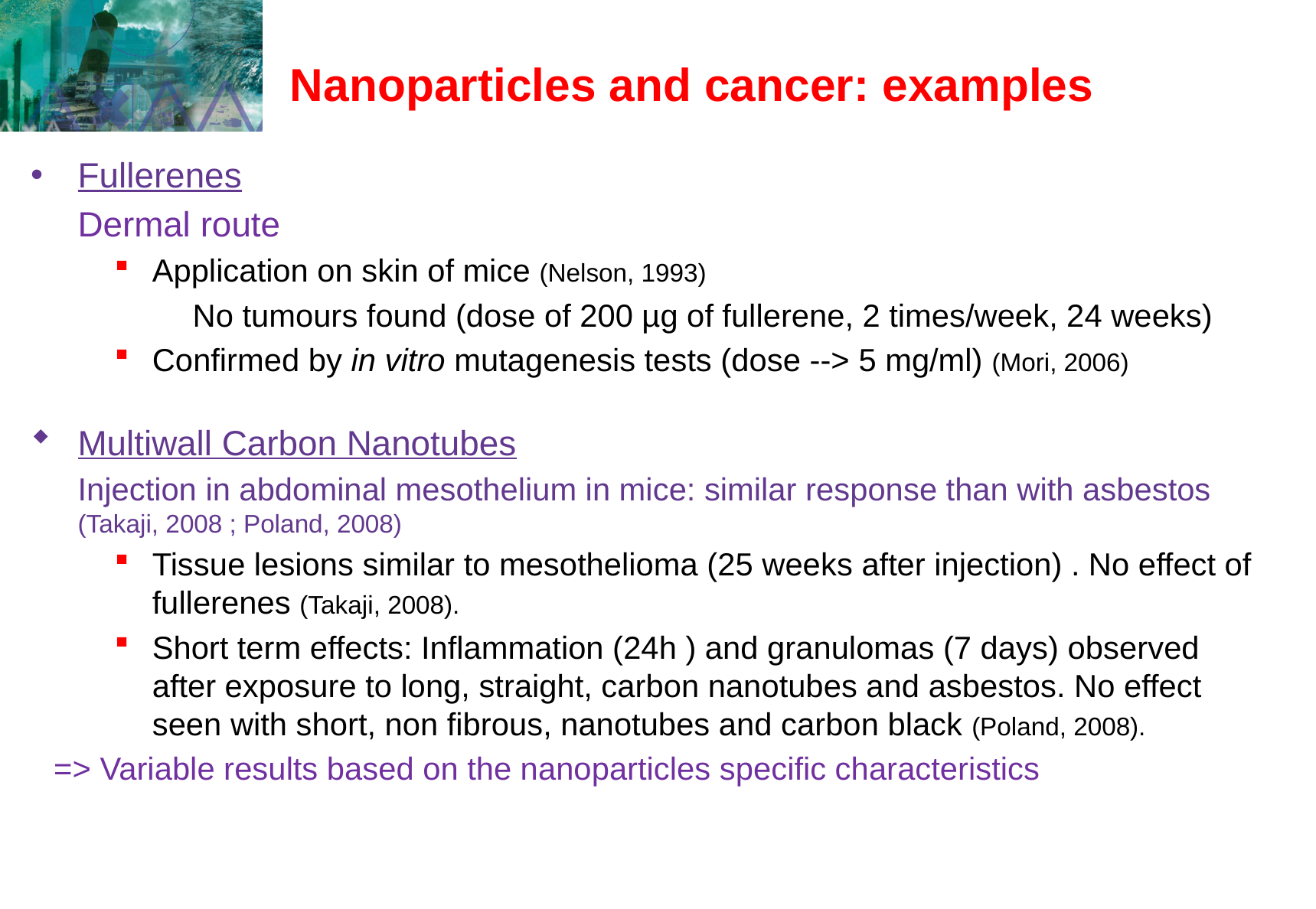

# Nanoparticles and cancer: examples
Fullerenes
	Dermal route
Application on skin of mice (Nelson, 1993)
		No tumours found (dose of 200 µg of fullerene, 2 times/week, 24 weeks)
Confirmed by in vitro mutagenesis tests (dose --> 5 mg/ml) (Mori, 2006)

Multiwall Carbon Nanotubes
	Injection in abdominal mesothelium in mice: similar response than with asbestos  (Takaji, 2008 ; Poland, 2008)
Tissue lesions similar to mesothelioma (25 weeks after injection) . No effect of fullerenes (Takaji, 2008).
Short term effects: Inflammation (24h ) and granulomas (7 days) observed after exposure to long, straight, carbon nanotubes and asbestos. No effect seen with short, non fibrous, nanotubes and carbon black (Poland, 2008).
=> Variable results based on the nanoparticles specific characteristics